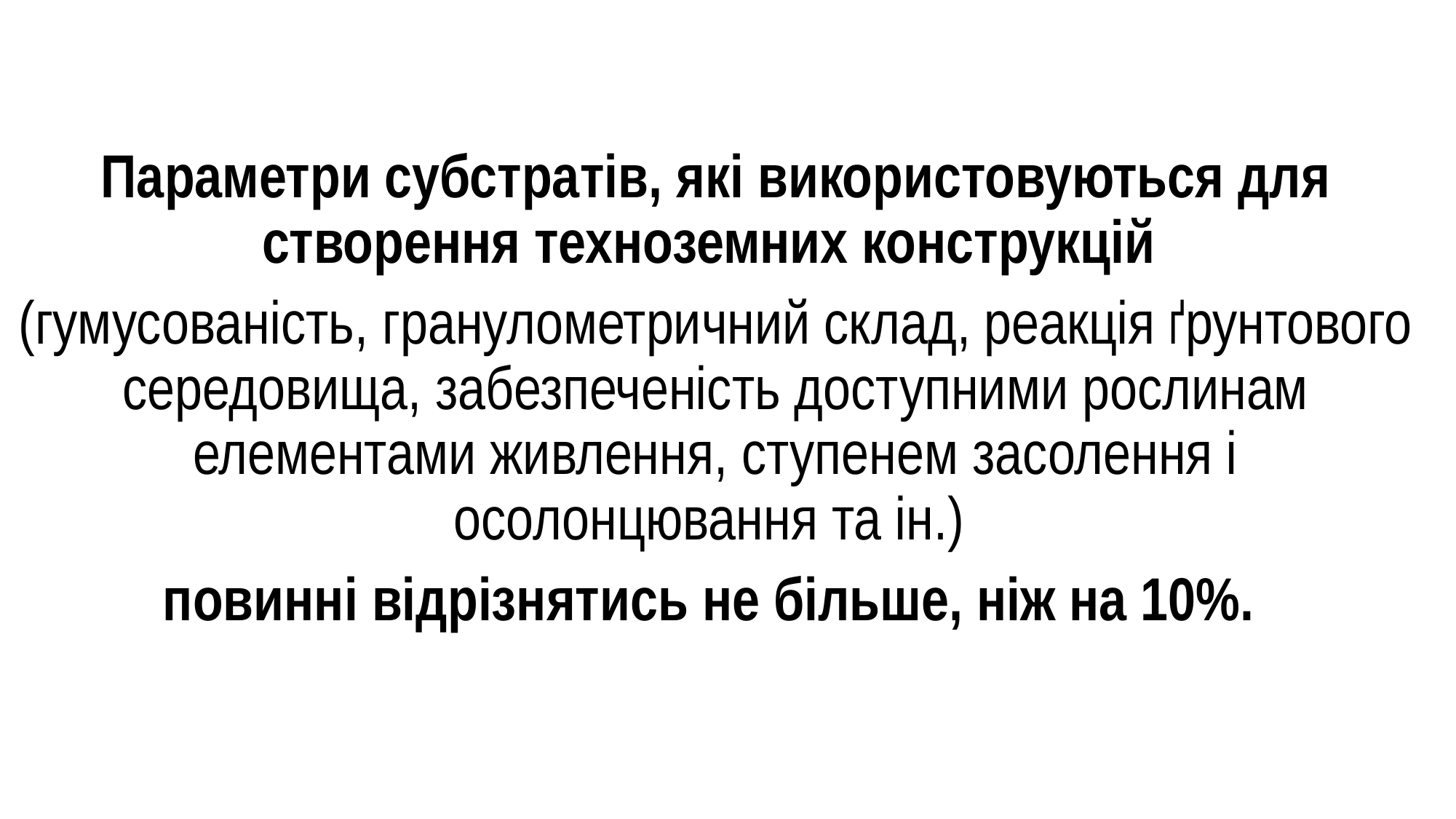

Параметри субстратів, які використовуються для створення техноземних конструкцій
(гумусованість, гранулометричний склад, реакція ґрунтового середовища, забезпеченість доступними рослинам елементами живлення, ступенем засолення і осолонцювання та ін.)
повинні відрізнятись не більше, ніж на 10%.